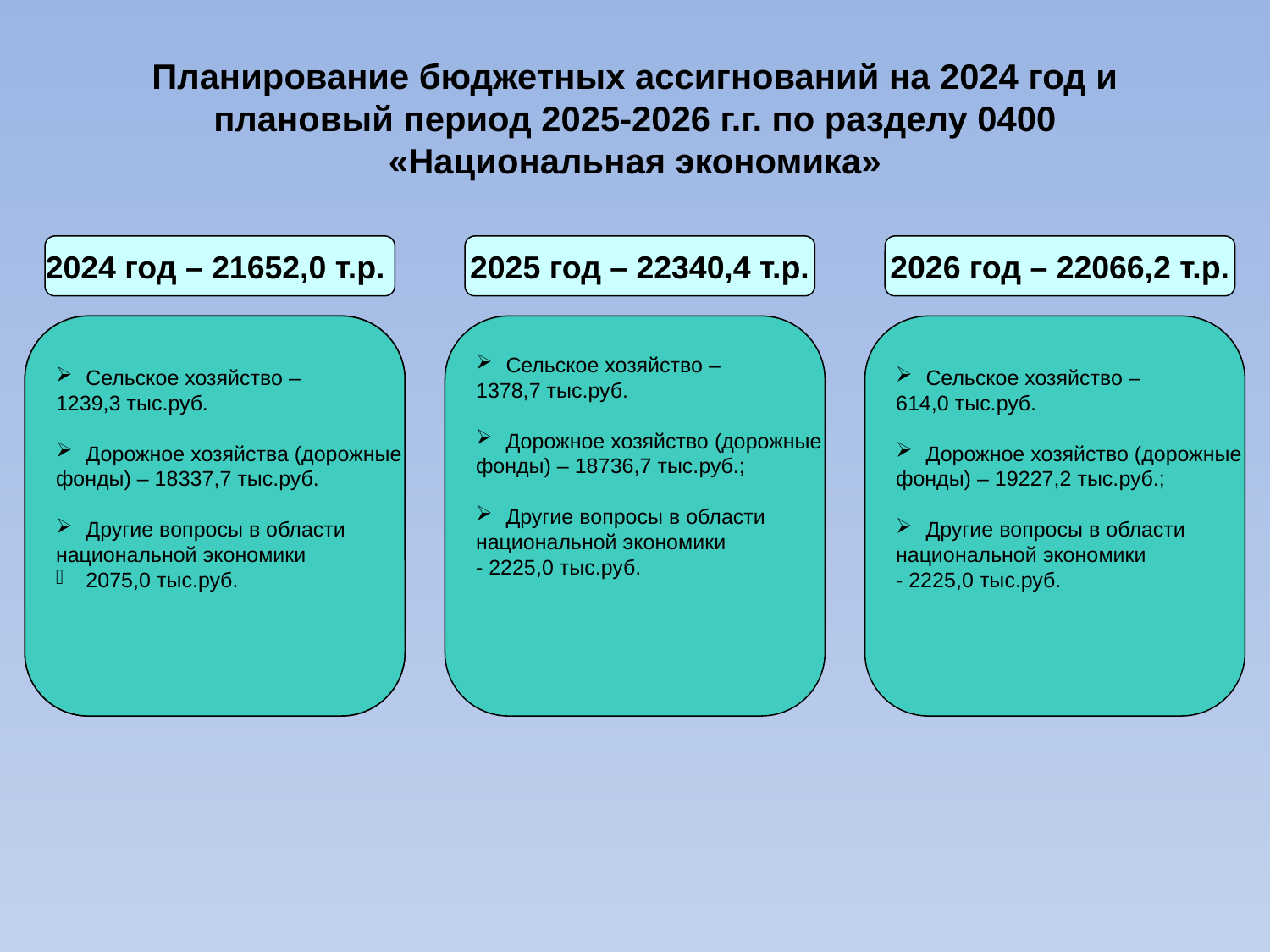

Планирование бюджетных ассигнований на 2024 год и плановый период 2025-2026 г.г. по разделу 0400 «Национальная экономика»
2024 год – 21652,0 т.р.
2025 год – 22340,4 т.р.
2026 год – 22066,2 т.р.

Сельское хозяйство –
1239,3 тыс.руб.

Дорожное хозяйства (дорожные
фонды) – 18337,7 тыс.руб.

Другие вопросы в области
национальной экономики
2075,0 тыс.руб.

Сельское хозяйство –
1378,7 тыс.руб.

Дорожное хозяйство (дорожные
фонды) – 18736,7 тыс.руб.;

Другие вопросы в области
национальной экономики
- 2225,0 тыс.руб.

Сельское хозяйство –
614,0 тыс.руб.

Дорожное хозяйство (дорожные
фонды) – 19227,2 тыс.руб.;

Другие вопросы в области
национальной экономики
- 2225,0 тыс.руб.